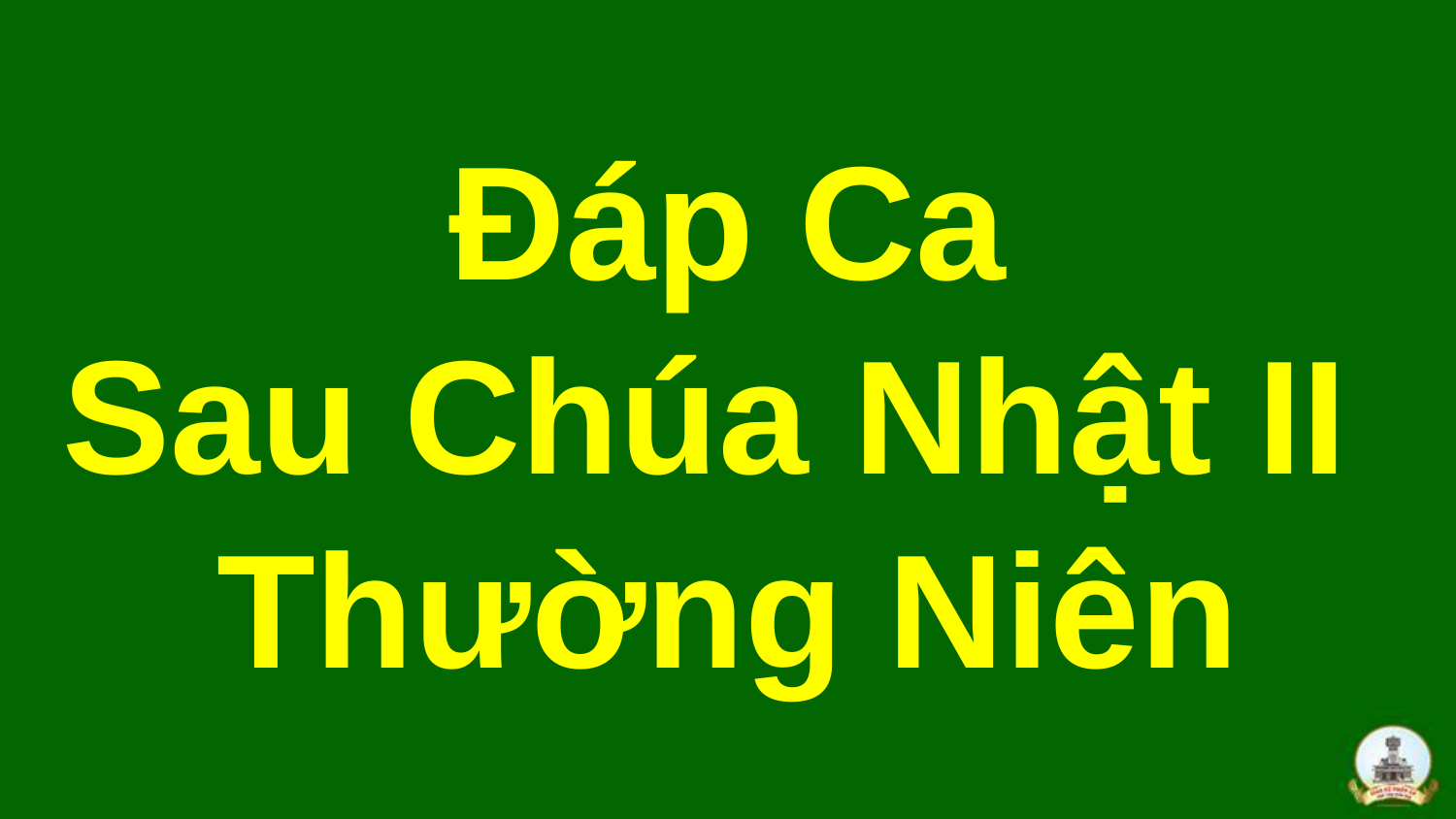

# Đáp Ca Sau Chúa Nhật II Thường Niên